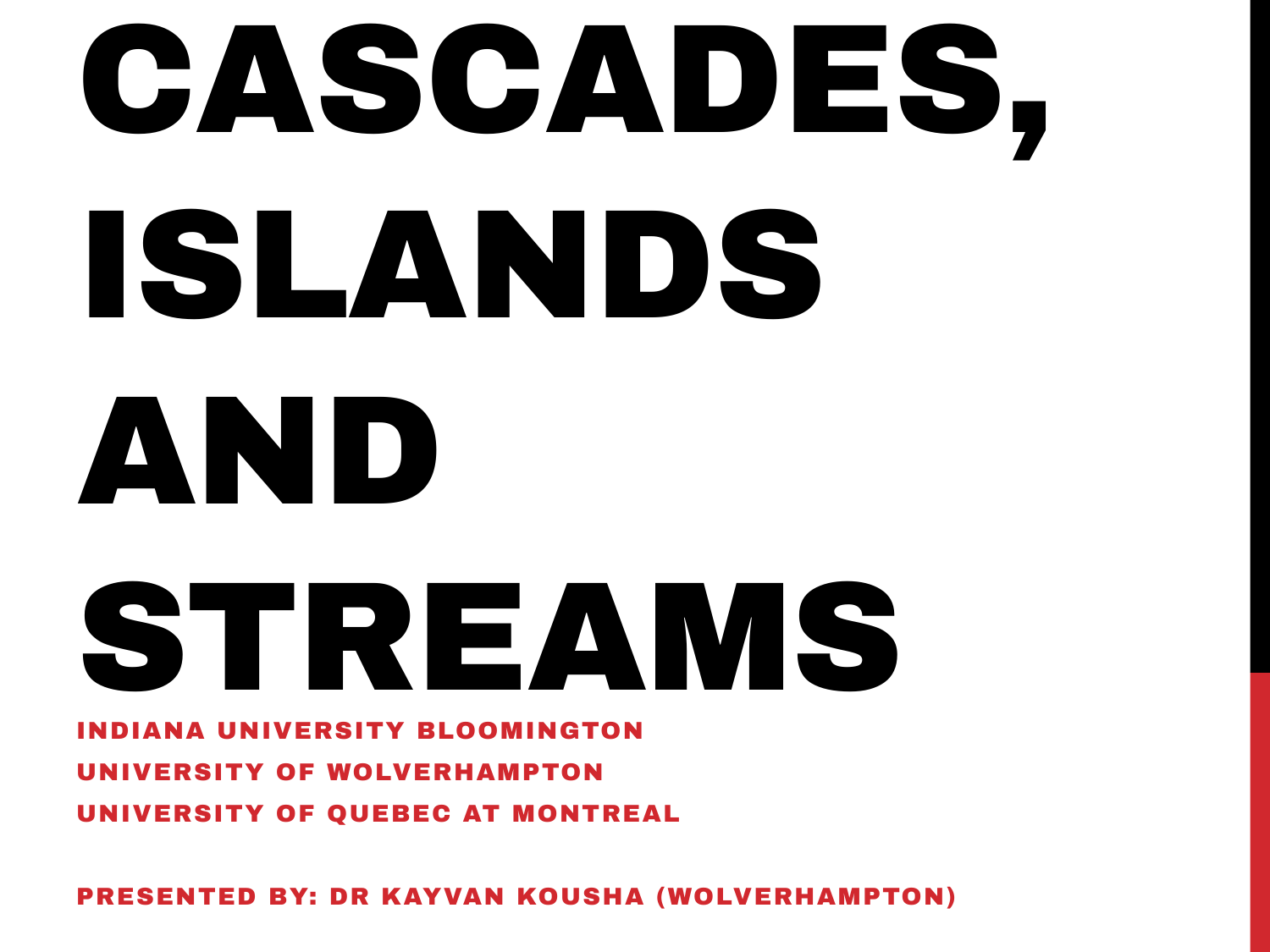

# Cascades, Islands and Streams
Indiana University Bloomington
University of Wolverhampton
University of Quebec at Montreal

Presented by: Dr Kayvan Kousha (Wolverhampton)